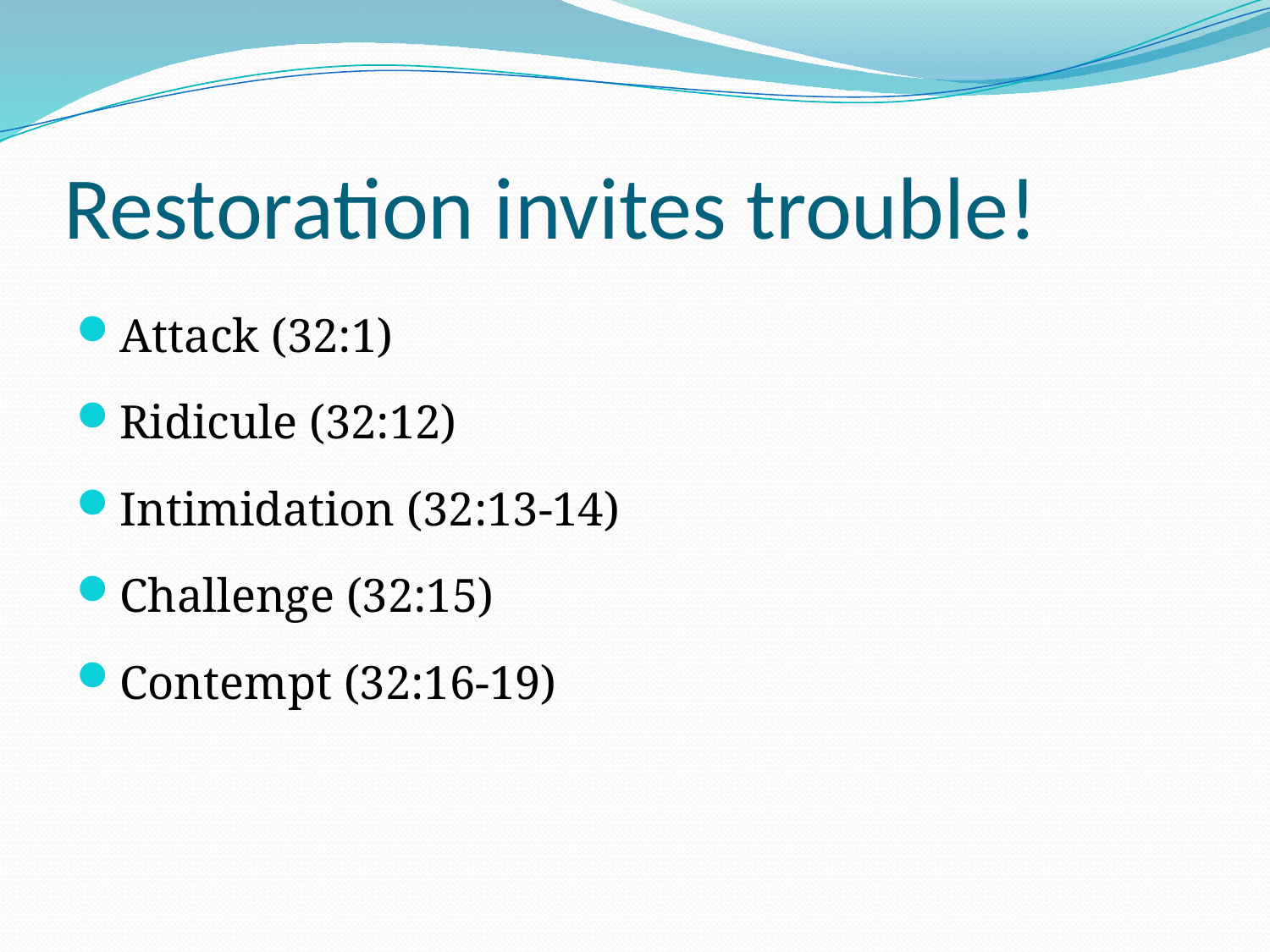

# Restoration invites trouble!
Attack (32:1)
Ridicule (32:12)
Intimidation (32:13-14)
Challenge (32:15)
Contempt (32:16-19)